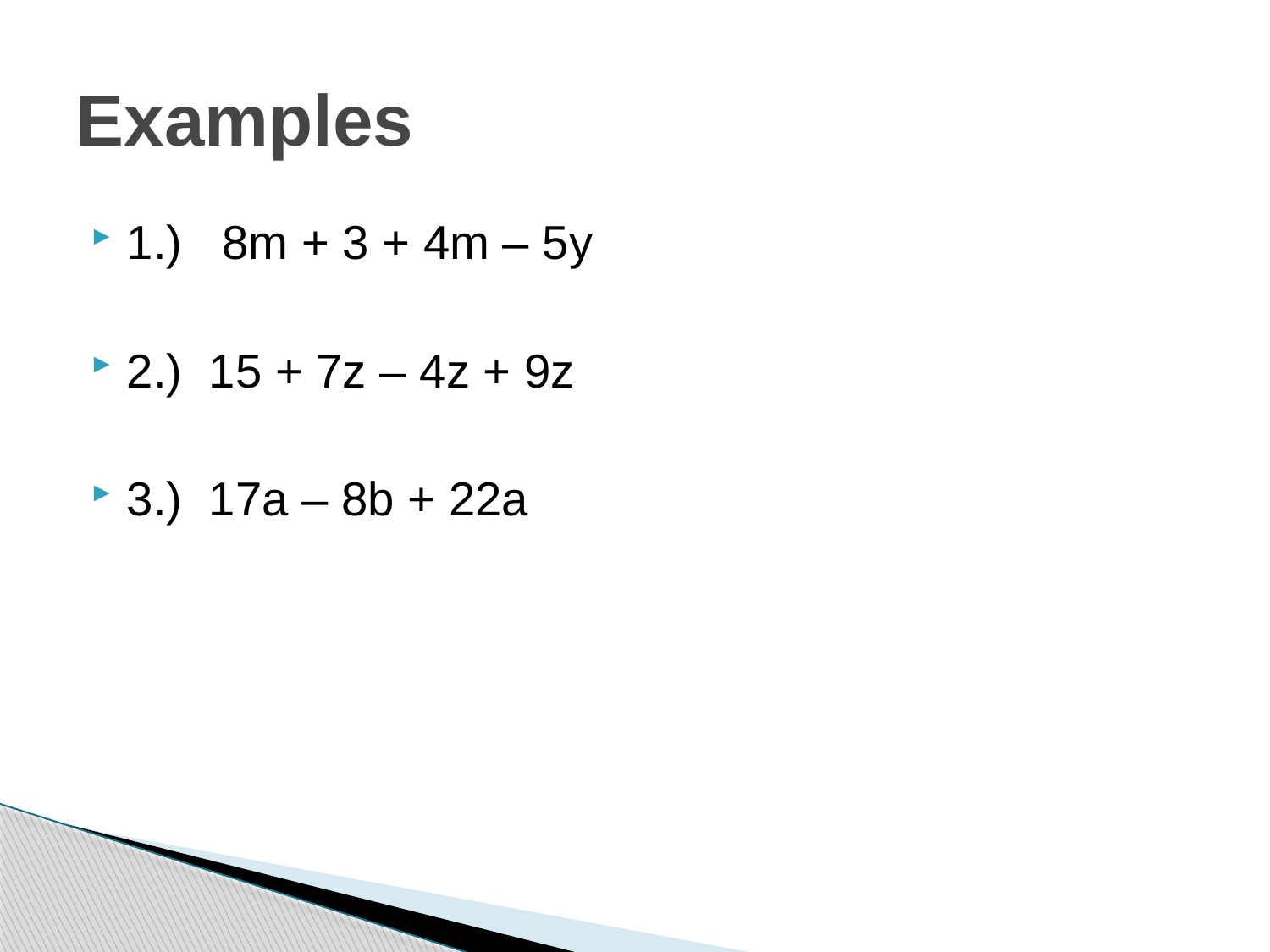

# Examples
1.)   8m + 3 + 4m – 5y

2.)  15 + 7z – 4z + 9z

3.)  17a – 8b + 22a